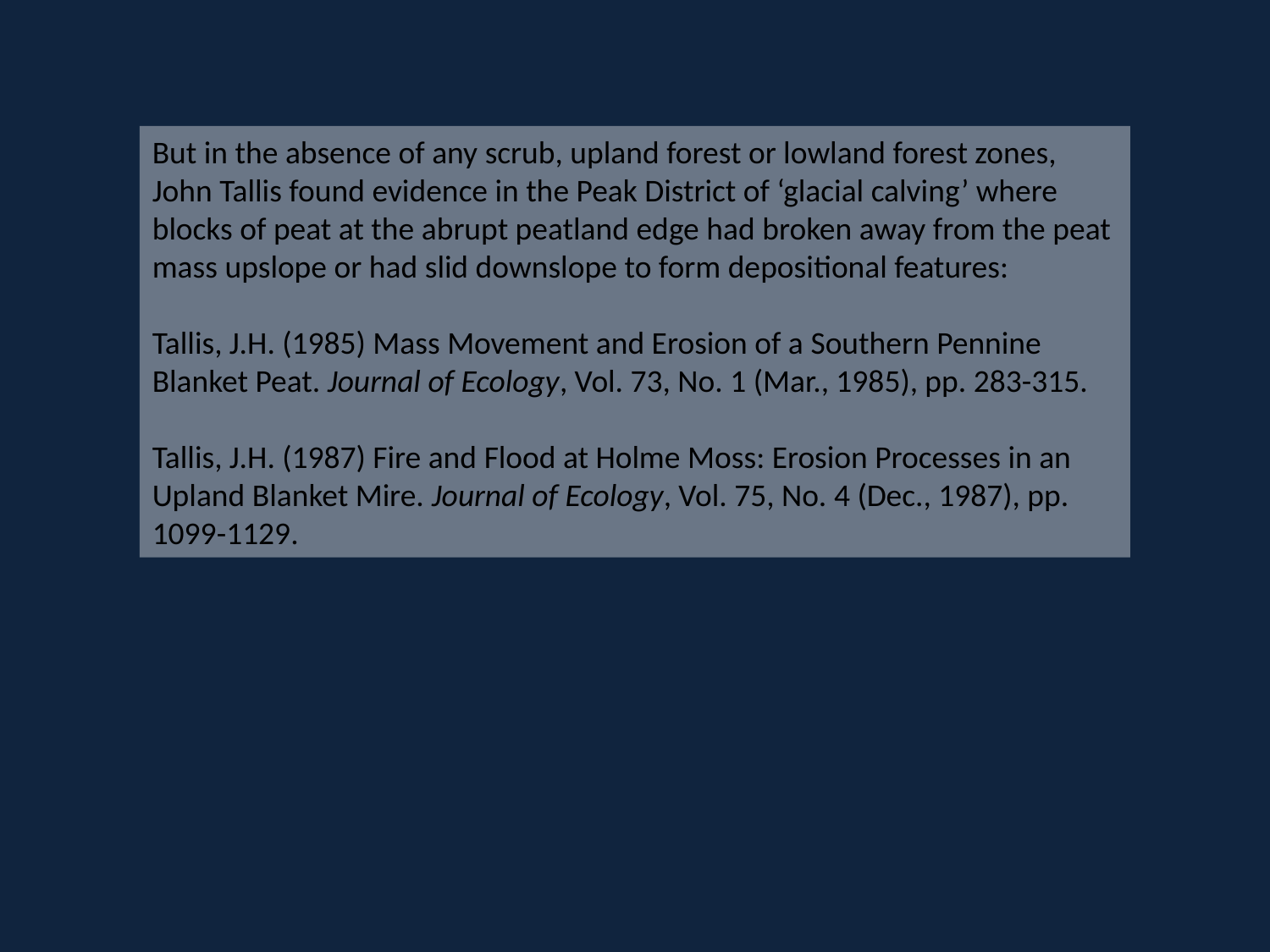

But in the absence of any scrub, upland forest or lowland forest zones, John Tallis found evidence in the Peak District of ‘glacial calving’ where blocks of peat at the abrupt peatland edge had broken away from the peat mass upslope or had slid downslope to form depositional features:

Tallis, J.H. (1985) Mass Movement and Erosion of a Southern Pennine Blanket Peat. Journal of Ecology, Vol. 73, No. 1 (Mar., 1985), pp. 283-315.

Tallis, J.H. (1987) Fire and Flood at Holme Moss: Erosion Processes in an Upland Blanket Mire. Journal of Ecology, Vol. 75, No. 4 (Dec., 1987), pp. 1099-1129.